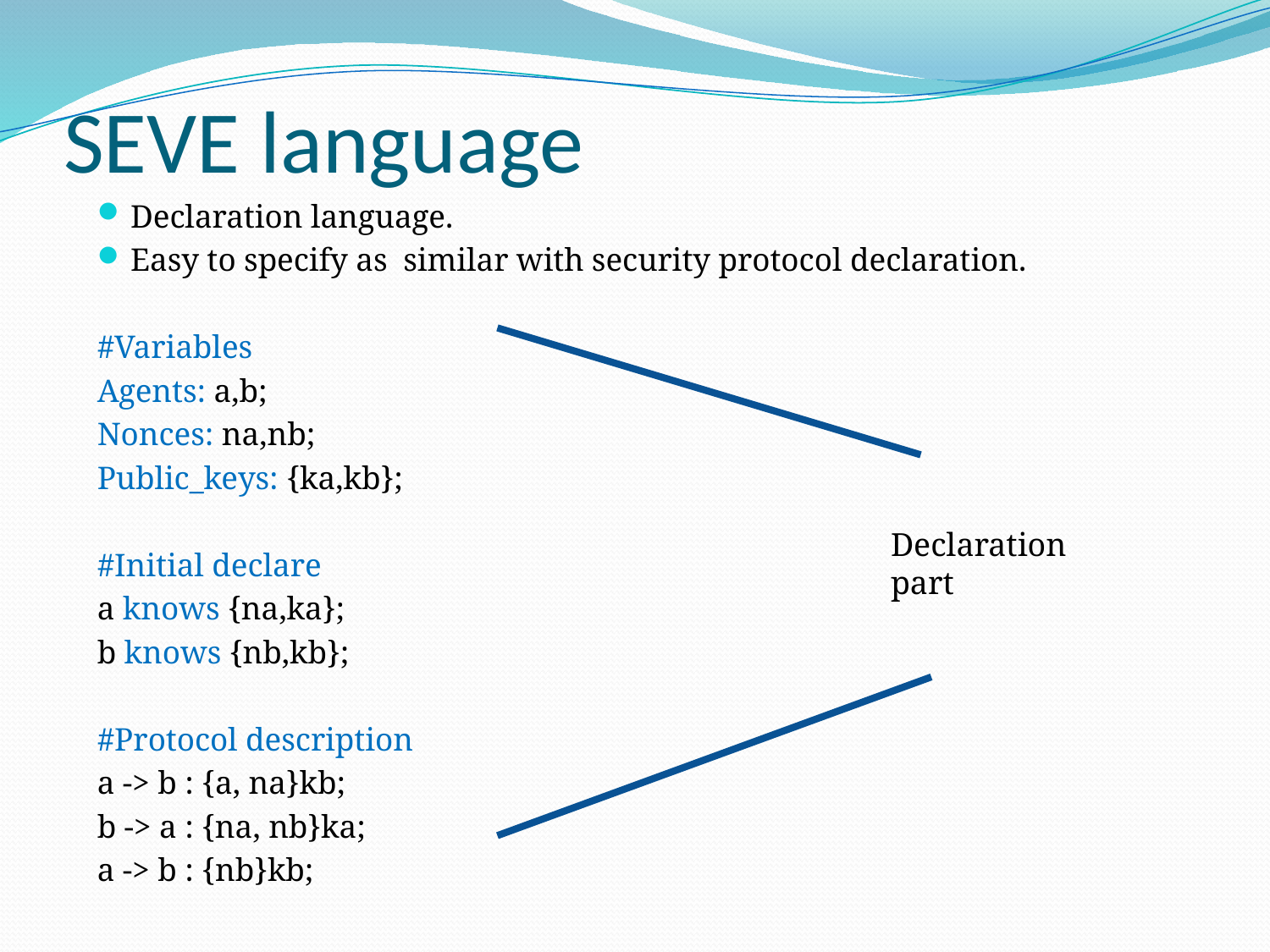

# SEVE language
Declaration language.
Easy to specify as  similar with security protocol declaration.

#Variables
Agents: a,b;
Nonces: na,nb;
Public_keys: {ka,kb};

#Initial declare
a knows {na,ka};
b knows {nb,kb};

#Protocol description
a -> b : {a, na}kb;
b -> a : {na, nb}ka;
a -> b : {nb}kb;

Declaration part